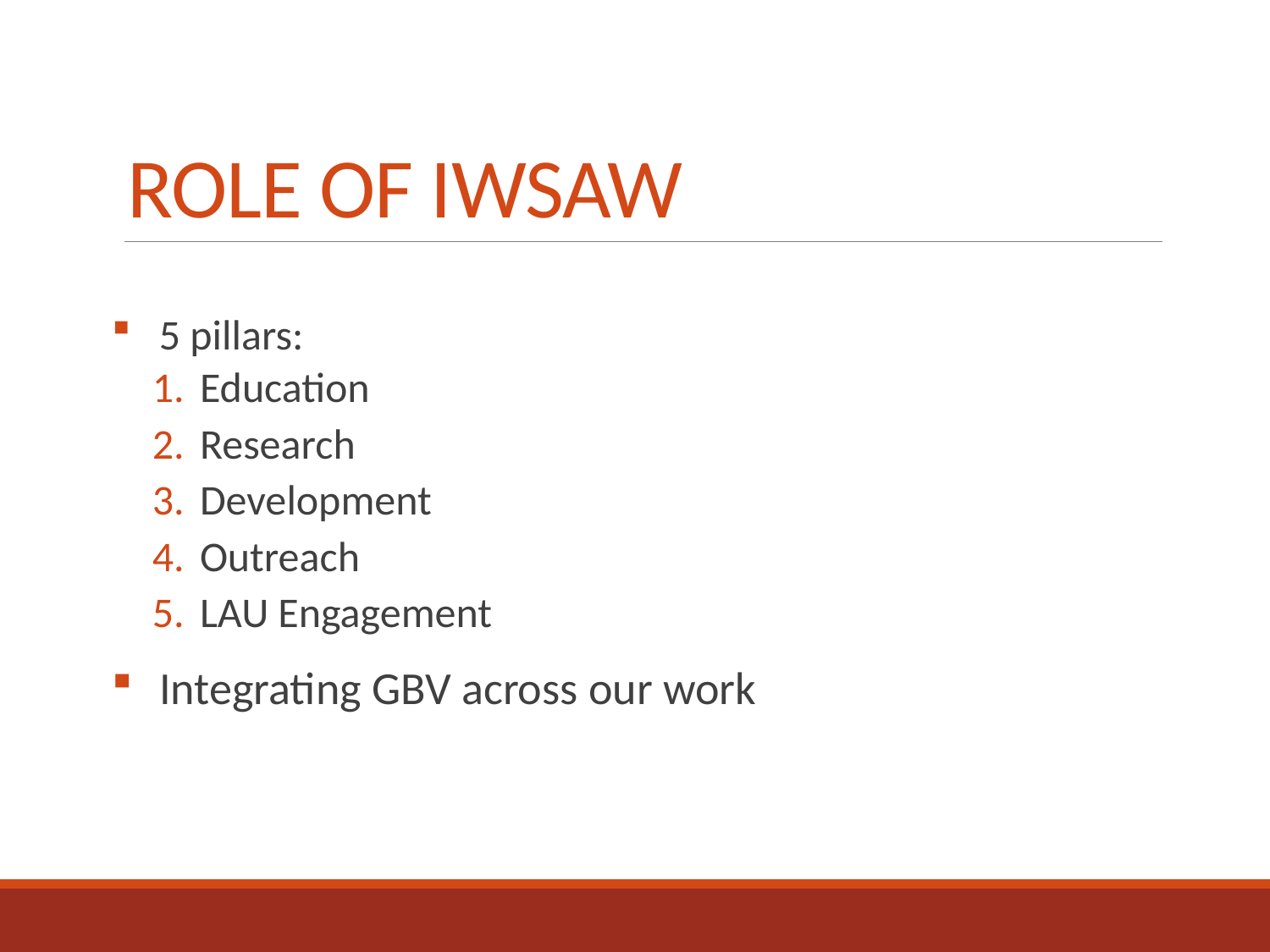

# ROLE OF IWSAW
5 pillars:
Education
Research
Development
Outreach
LAU Engagement
Integrating GBV across our work